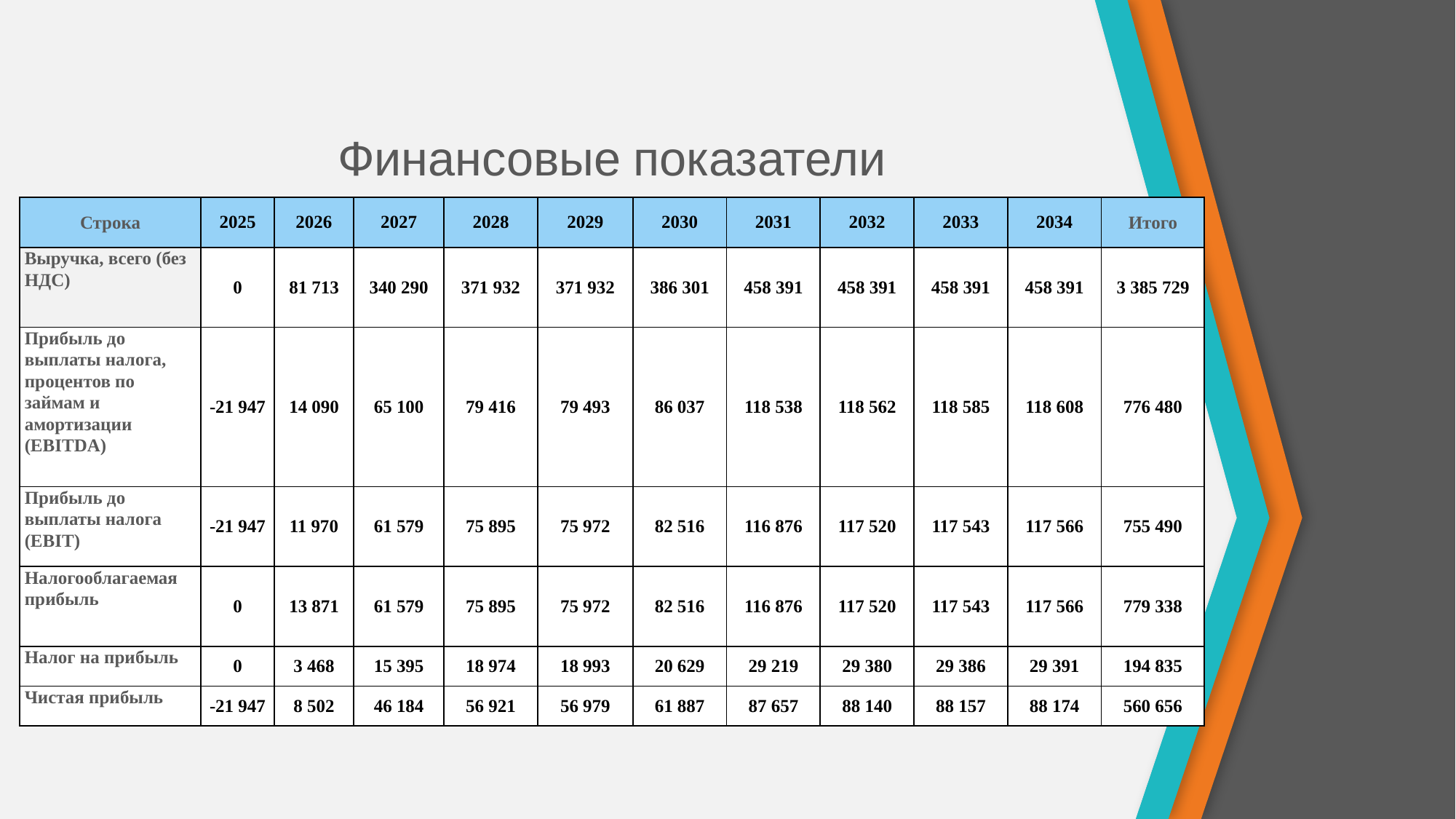

# Финансовые показатели

| Строка | 2025 | 2026 | 2027 | 2028 | 2029 | 2030 | 2031 | 2032 | 2033 | 2034 | Итого |
| --- | --- | --- | --- | --- | --- | --- | --- | --- | --- | --- | --- |
| Выручка, всего (без НДС) | 0 | 81 713 | 340 290 | 371 932 | 371 932 | 386 301 | 458 391 | 458 391 | 458 391 | 458 391 | 3 385 729 |
| Прибыль до выплаты налога, процентов по займам и амортизации (EBITDA) | -21 947 | 14 090 | 65 100 | 79 416 | 79 493 | 86 037 | 118 538 | 118 562 | 118 585 | 118 608 | 776 480 |
| Прибыль до выплаты налога (EBIT) | -21 947 | 11 970 | 61 579 | 75 895 | 75 972 | 82 516 | 116 876 | 117 520 | 117 543 | 117 566 | 755 490 |
| Налогооблагаемая прибыль | 0 | 13 871 | 61 579 | 75 895 | 75 972 | 82 516 | 116 876 | 117 520 | 117 543 | 117 566 | 779 338 |
| Налог на прибыль | 0 | 3 468 | 15 395 | 18 974 | 18 993 | 20 629 | 29 219 | 29 380 | 29 386 | 29 391 | 194 835 |
| Чистая прибыль | -21 947 | 8 502 | 46 184 | 56 921 | 56 979 | 61 887 | 87 657 | 88 140 | 88 157 | 88 174 | 560 656 |